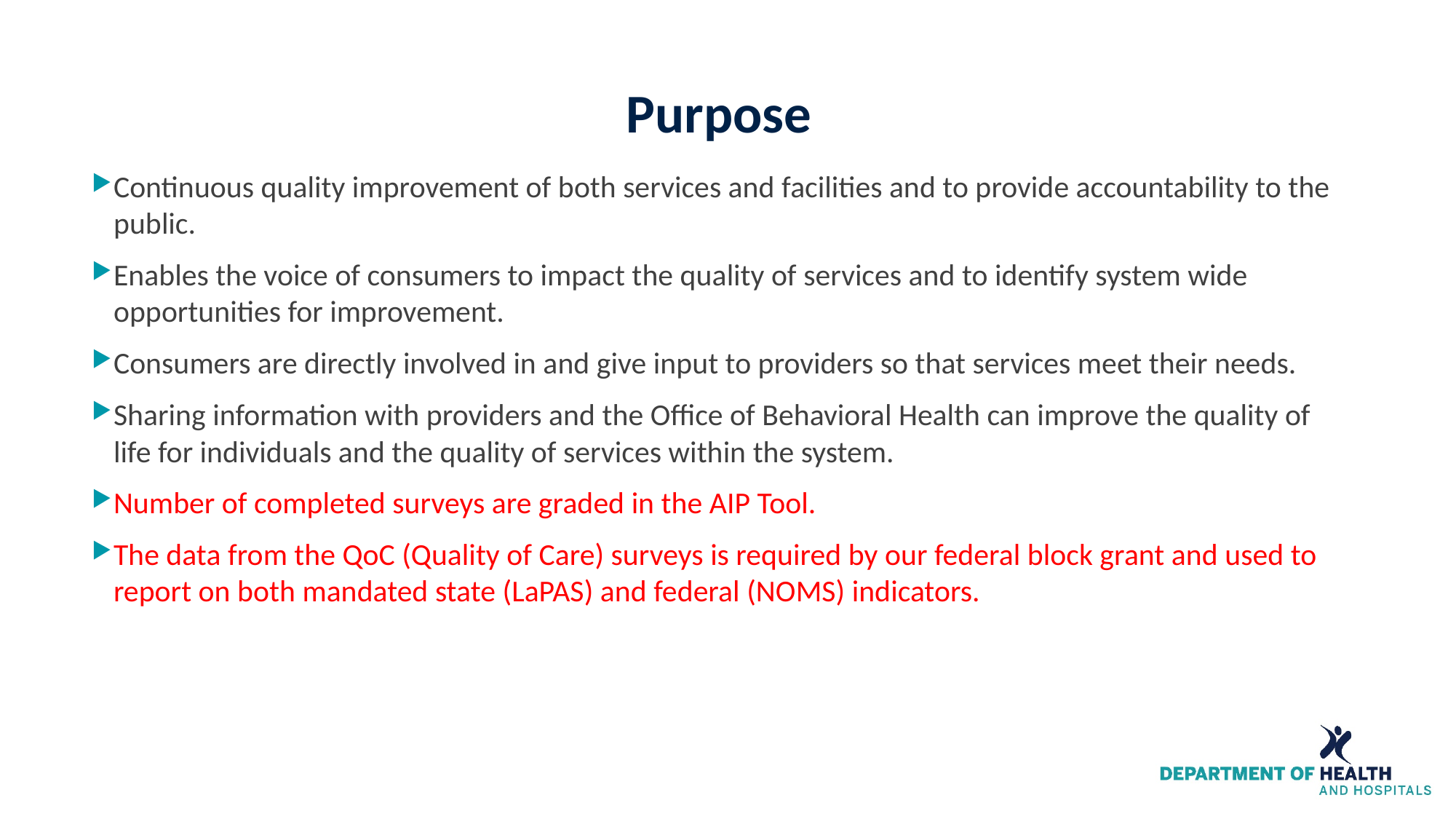

# Purpose
Continuous quality improvement of both services and facilities and to provide accountability to the public.
Enables the voice of consumers to impact the quality of services and to identify system wide opportunities for improvement.
Consumers are directly involved in and give input to providers so that services meet their needs.
Sharing information with providers and the Office of Behavioral Health can improve the quality of life for individuals and the quality of services within the system.
Number of completed surveys are graded in the AIP Tool.
The data from the QoC (Quality of Care) surveys is required by our federal block grant and used to report on both mandated state (LaPAS) and federal (NOMS) indicators.